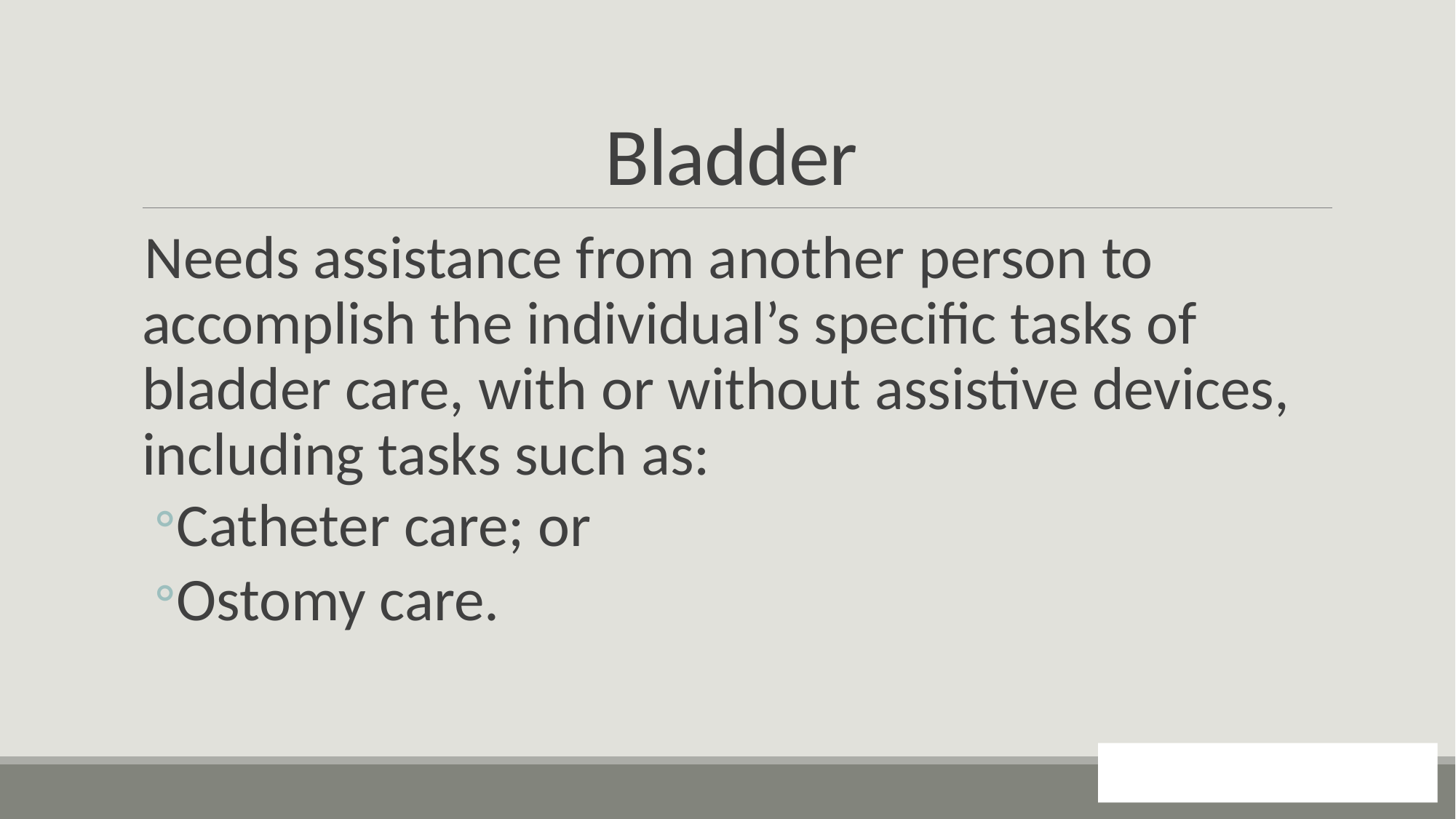

# Bladder
Needs assistance from another person to accomplish the individual’s specific tasks of bladder care, with or without assistive devices, including tasks such as:
Catheter care; or
Ostomy care.

49